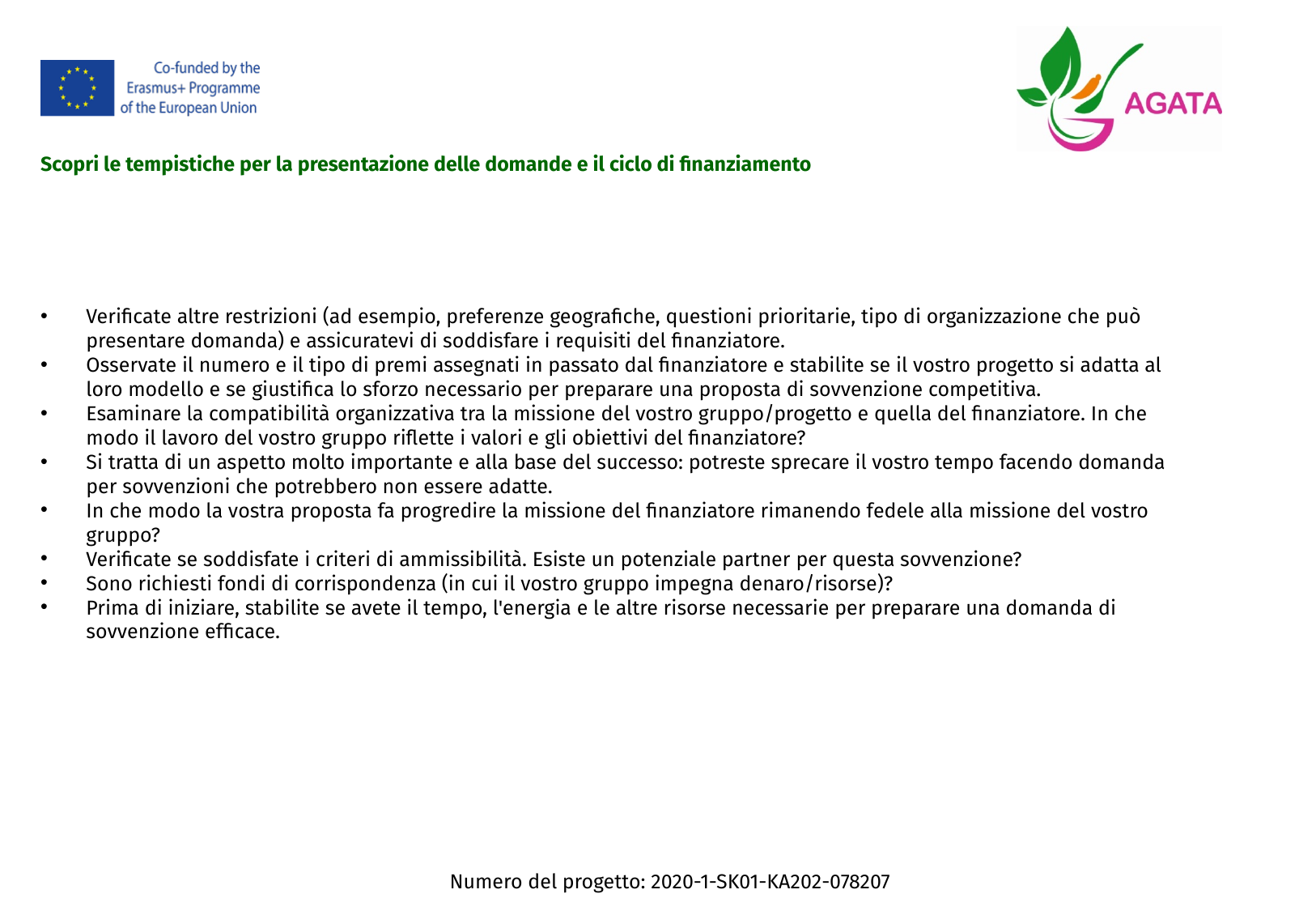

Scopri le tempistiche per la presentazione delle domande e il ciclo di finanziamento
Verificate altre restrizioni (ad esempio, preferenze geografiche, questioni prioritarie, tipo di organizzazione che può presentare domanda) e assicuratevi di soddisfare i requisiti del finanziatore.
Osservate il numero e il tipo di premi assegnati in passato dal finanziatore e stabilite se il vostro progetto si adatta al loro modello e se giustifica lo sforzo necessario per preparare una proposta di sovvenzione competitiva.
Esaminare la compatibilità organizzativa tra la missione del vostro gruppo/progetto e quella del finanziatore. In che modo il lavoro del vostro gruppo riflette i valori e gli obiettivi del finanziatore?
Si tratta di un aspetto molto importante e alla base del successo: potreste sprecare il vostro tempo facendo domanda per sovvenzioni che potrebbero non essere adatte.
In che modo la vostra proposta fa progredire la missione del finanziatore rimanendo fedele alla missione del vostro gruppo?
Verificate se soddisfate i criteri di ammissibilità. Esiste un potenziale partner per questa sovvenzione?
Sono richiesti fondi di corrispondenza (in cui il vostro gruppo impegna denaro/risorse)?
Prima di iniziare, stabilite se avete il tempo, l'energia e le altre risorse necessarie per preparare una domanda di sovvenzione efficace.